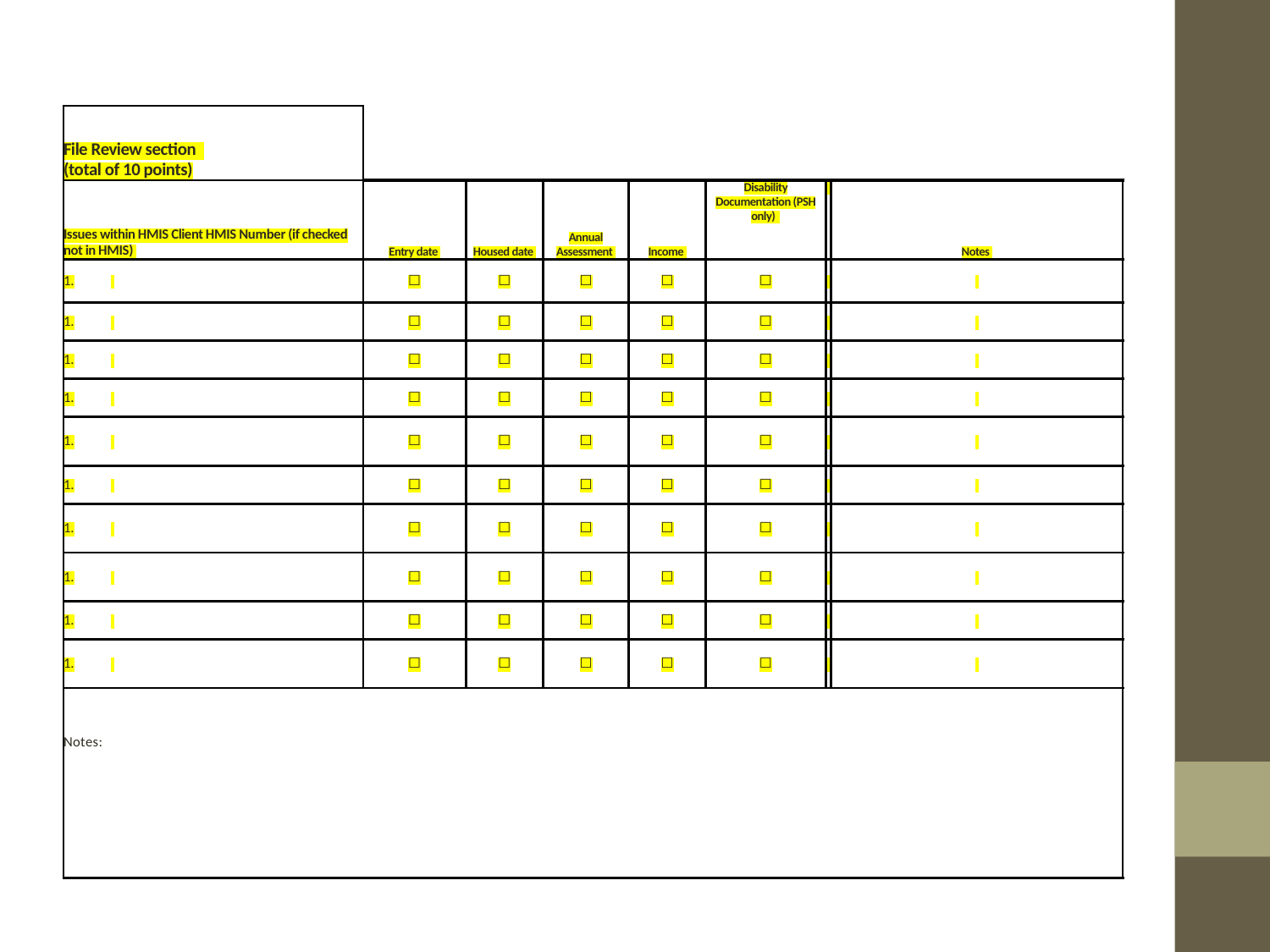

| File Review section (total of 10 points) |  |  |  |  |  |  |  |
| --- | --- | --- | --- | --- | --- | --- | --- |
| Issues within HMIS Client HMIS Number (if checked not in HMIS) | Entry date | Housed date | Annual Assessment | Income | Disability Documentation (PSH only) |  | Notes |
|  | ☐ | ☐ | ☐ | ☐ | ☐ |  |  |
|  | ☐ | ☐ | ☐ | ☐ | ☐ |  |  |
|  | ☐ | ☐ | ☐ | ☐ | ☐ |  |  |
|  | ☐ | ☐ | ☐ | ☐ | ☐ |  |  |
|  | ☐ | ☐ | ☐ | ☐ | ☐ |  |  |
|  | ☐ | ☐ | ☐ | ☐ | ☐ |  |  |
|  | ☐ | ☐ | ☐ | ☐ | ☐ |  |  |
|  | ☐ | ☐ | ☐ | ☐ | ☐ |  |  |
|  | ☐ | ☐ | ☐ | ☐ | ☐ |  |  |
|  | ☐ | ☐ | ☐ | ☐ | ☐ |  |  |
| Notes: |  |  |  |  |  |  |  |